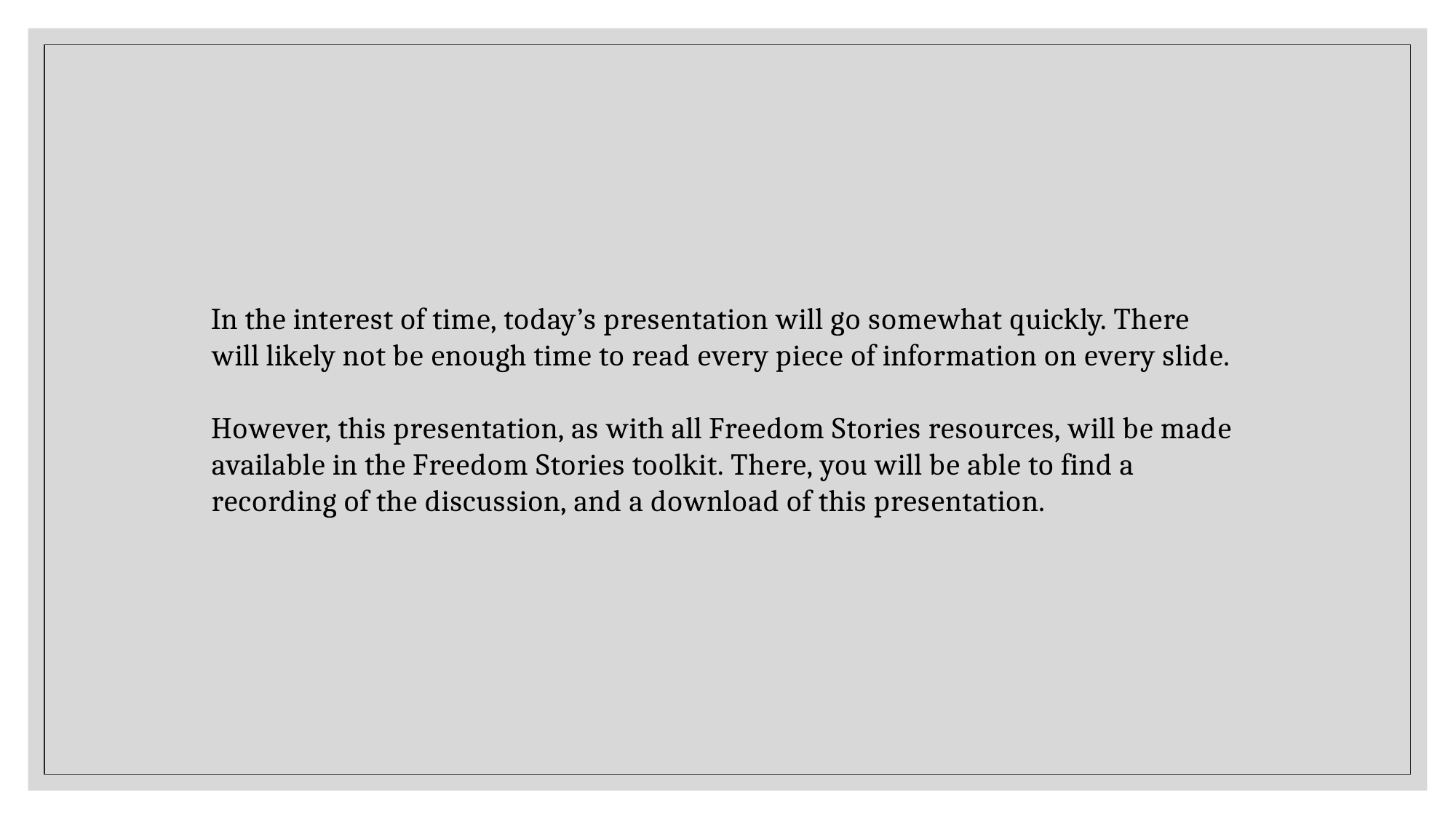

In the interest of time, today’s presentation will go somewhat quickly. There will likely not be enough time to read every piece of information on every slide.

However, this presentation, as with all Freedom Stories resources, will be made available in the Freedom Stories toolkit. There, you will be able to find a recording of the discussion, and a download of this presentation.